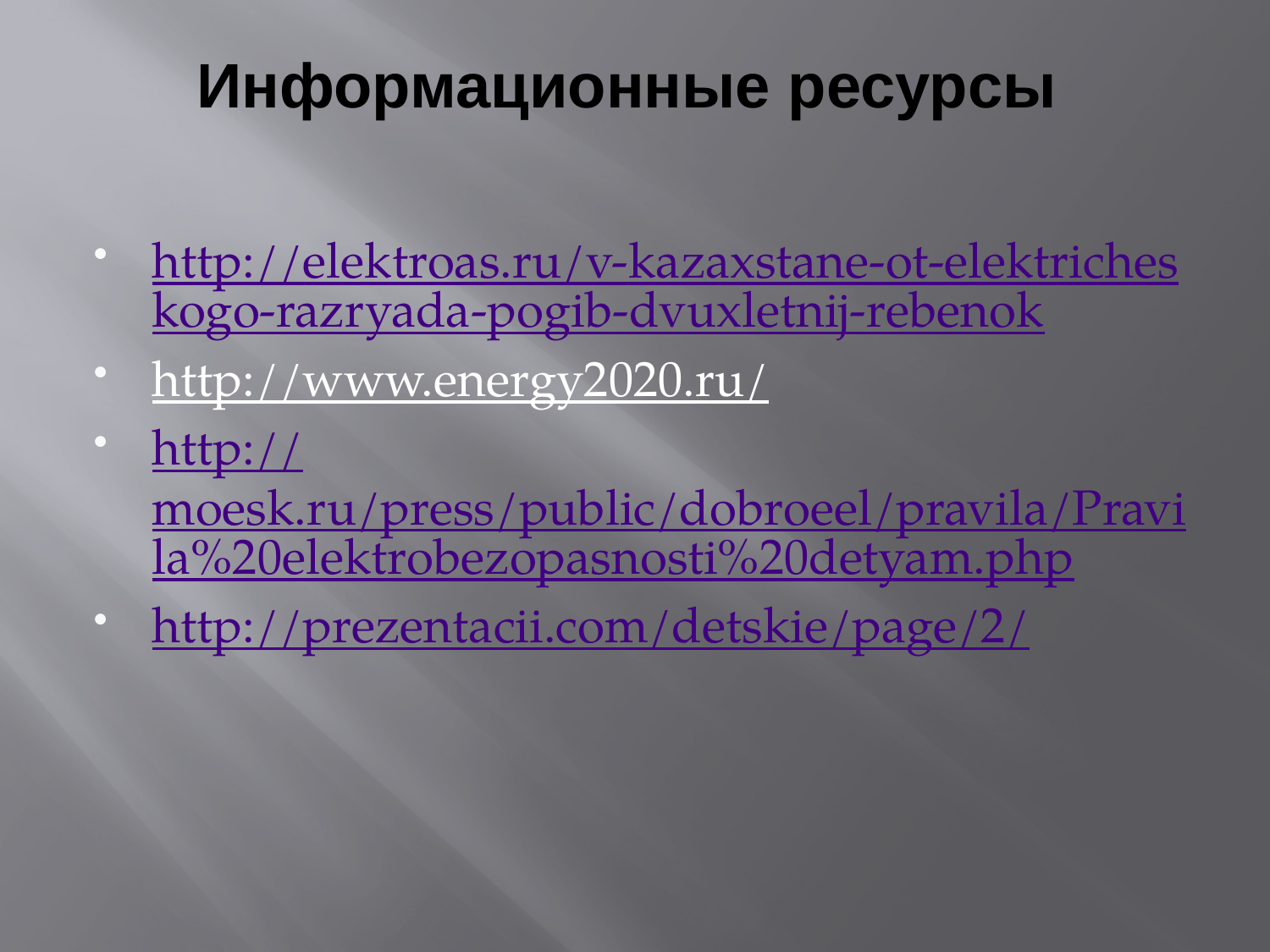

# Информационные ресурсы
http://elektroas.ru/v-kazaxstane-ot-elektricheskogo-razryada-pogib-dvuxletnij-rebenok
http://www.energy2020.ru/
http://moesk.ru/press/public/dobroeel/pravila/Pravila%20elektrobezopasnosti%20detyam.php
http://prezentacii.com/detskie/page/2/